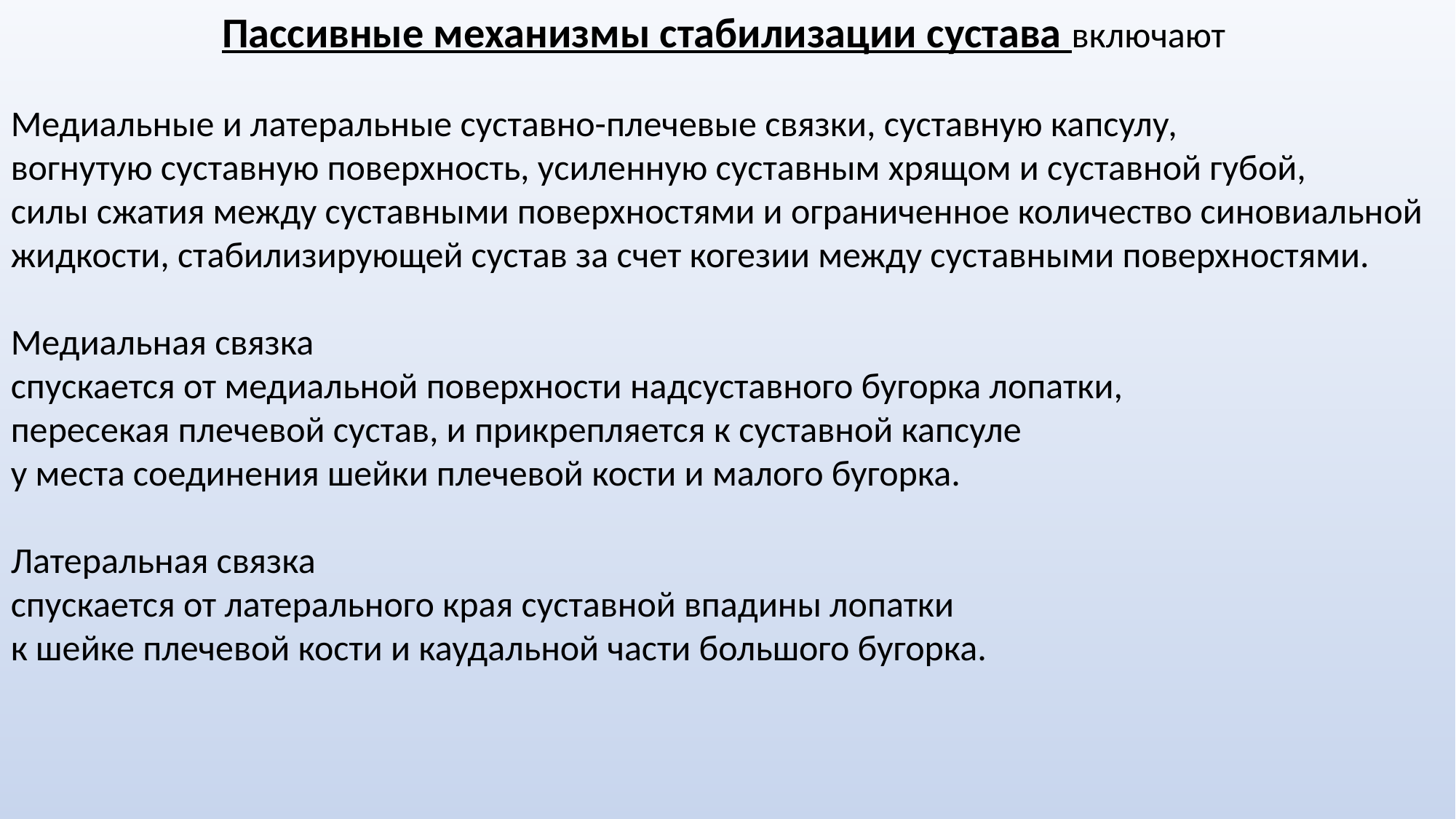

Пассивные механизмы стабилизации сустава включают

Медиальные и латеральные суставно-плечевые связки, суставную капсулу,
вогнутую суставную поверхность, усиленную суставным хрящом и суставной губой,
силы сжатия между суставными поверхностями и ограниченное количество синовиальной жидкости, стабилизирующей сустав за счет когезии между суставными поверхностями.

Медиальная связка
спускается от медиальной поверхности надсуставного бугорка лопатки,
пересекая плечевой сустав, и прикрепляется к суставной капсуле
у места соединения шейки плечевой кости и малого бугорка.

Латеральная связка
спускается от латерального края суставной впадины лопатки
к шейке плечевой кости и каудальной части большого бугорка.